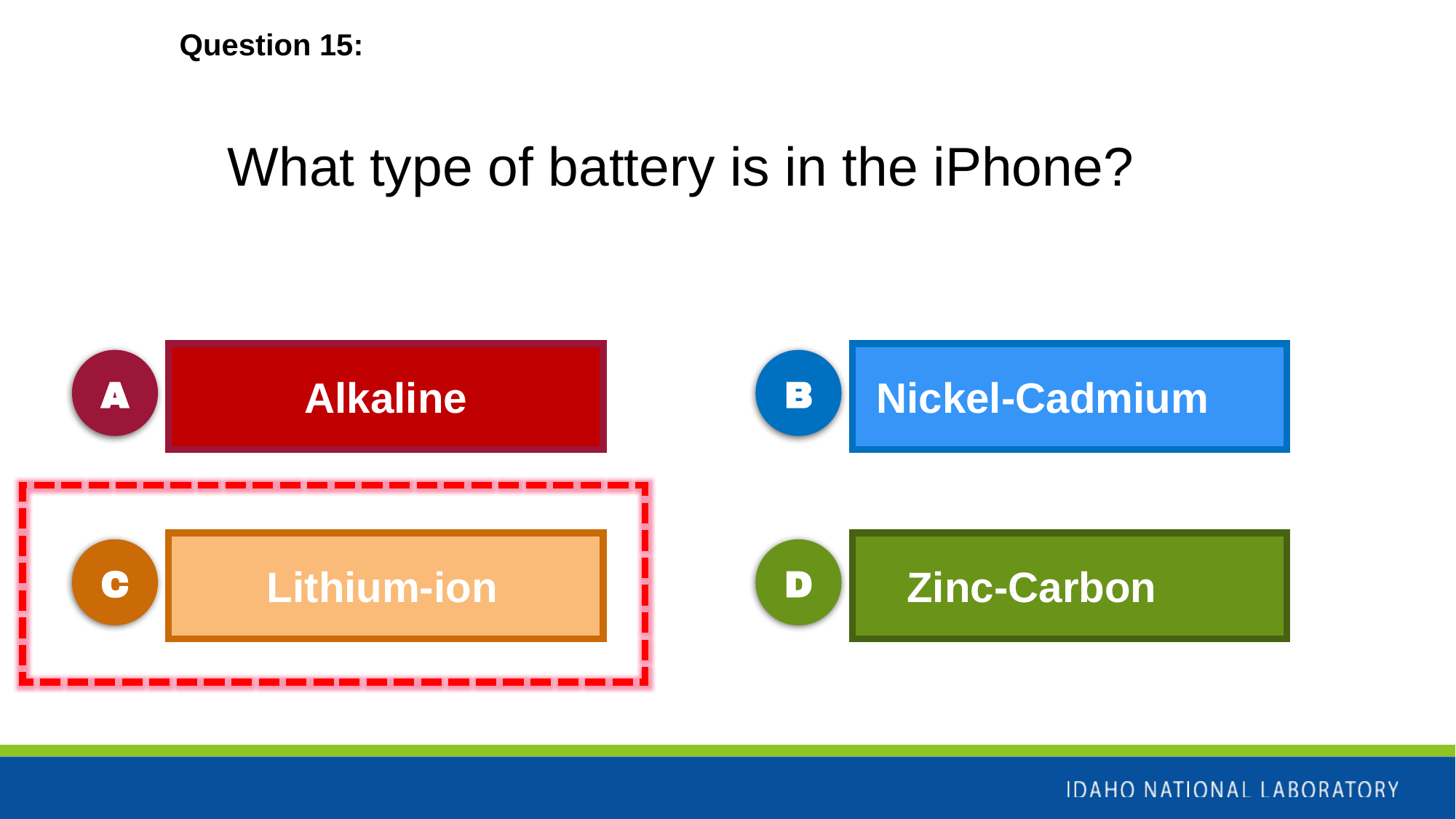

Question 15:
What type of battery is in the iPhone?

A
B
Alkaline
Nickel-Cadmium

C
D
Lithium-ion
Zinc-Carbon